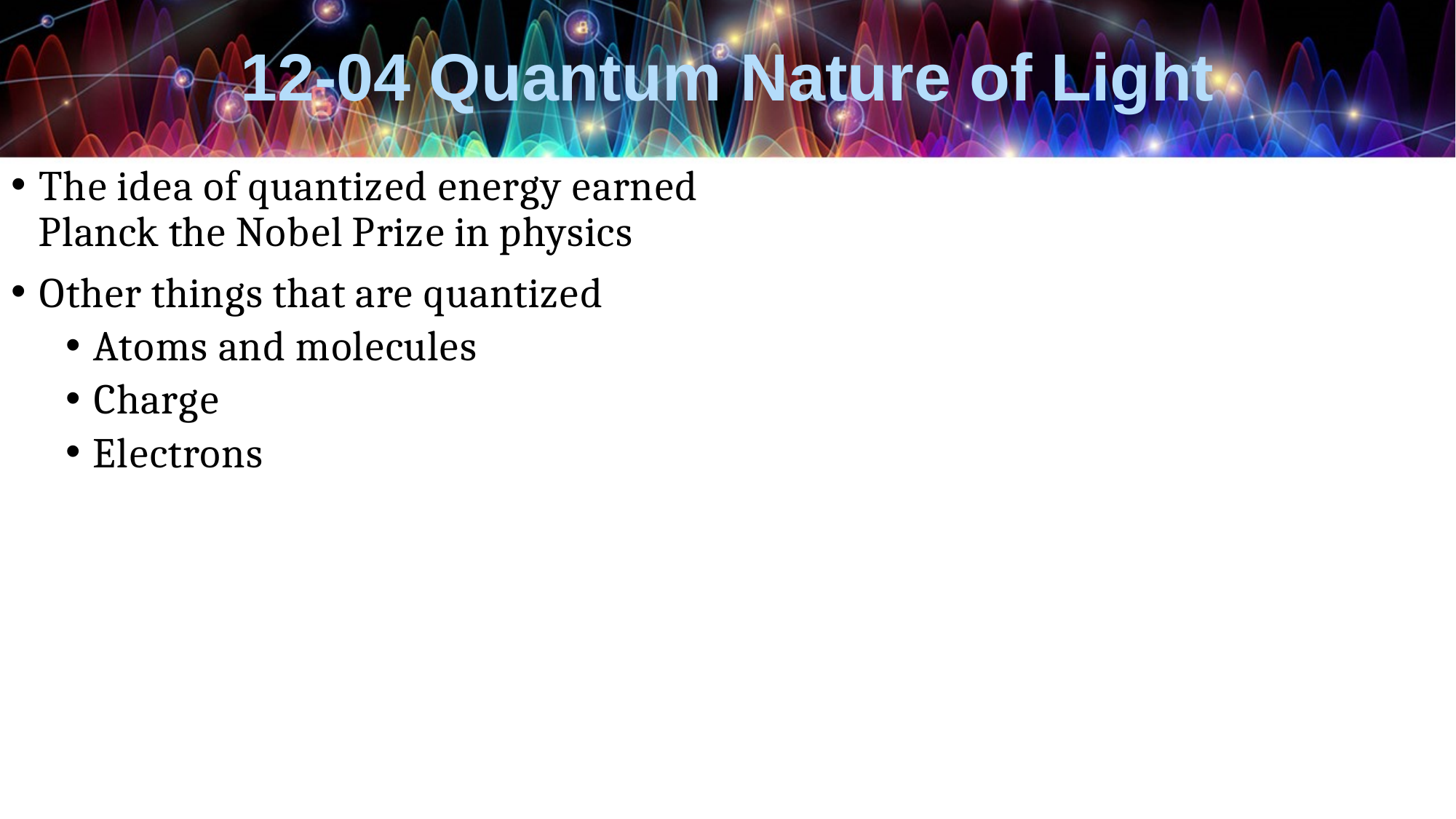

# 12-04 Quantum Nature of Light
The idea of quantized energy earned Planck the Nobel Prize in physics
Other things that are quantized
Atoms and molecules
Charge
Electrons